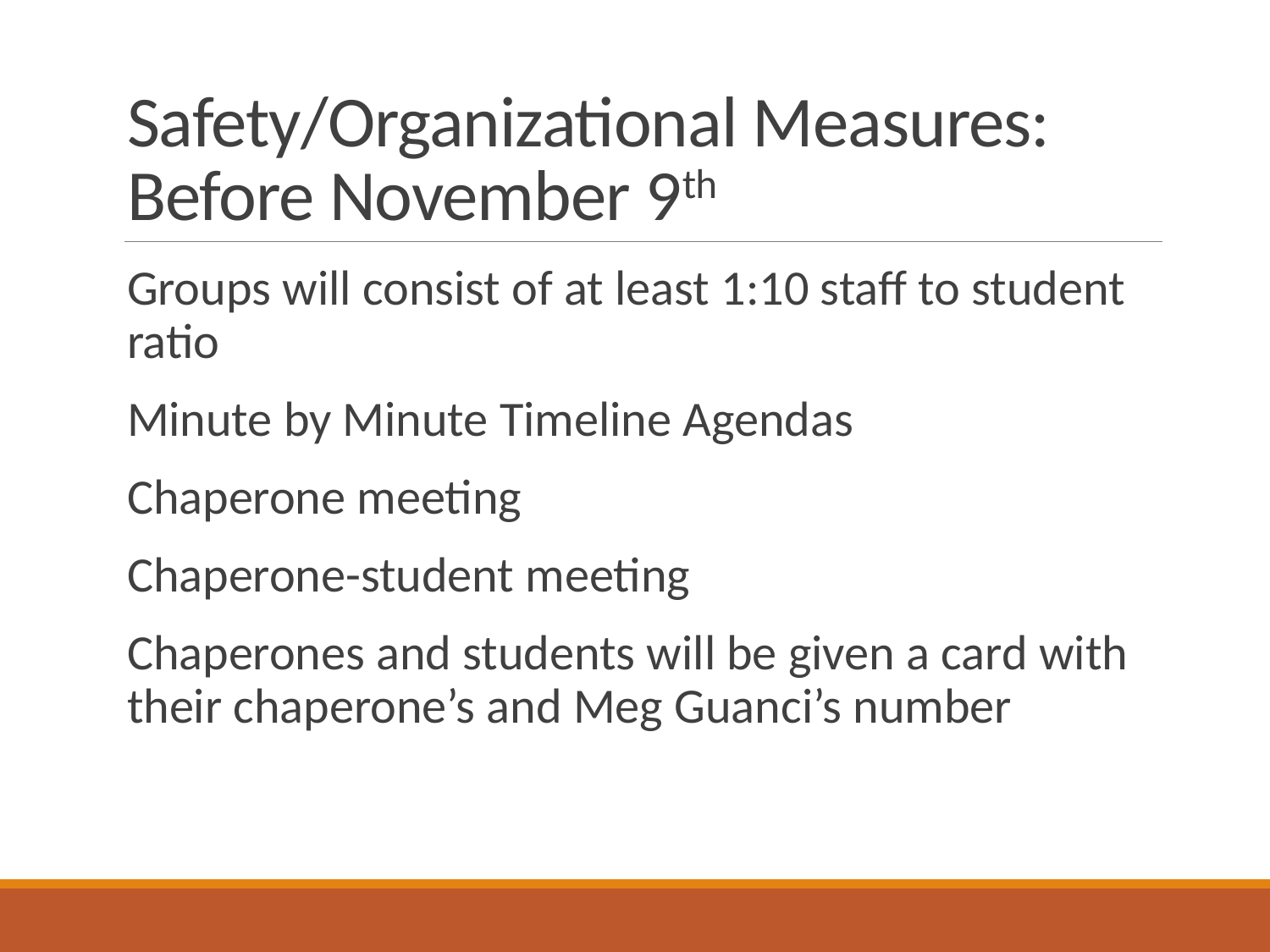

# Safety/Organizational Measures: Before November 9th
Groups will consist of at least 1:10 staff to student ratio
Minute by Minute Timeline Agendas
Chaperone meeting
Chaperone-student meeting
Chaperones and students will be given a card with their chaperone’s and Meg Guanci’s number